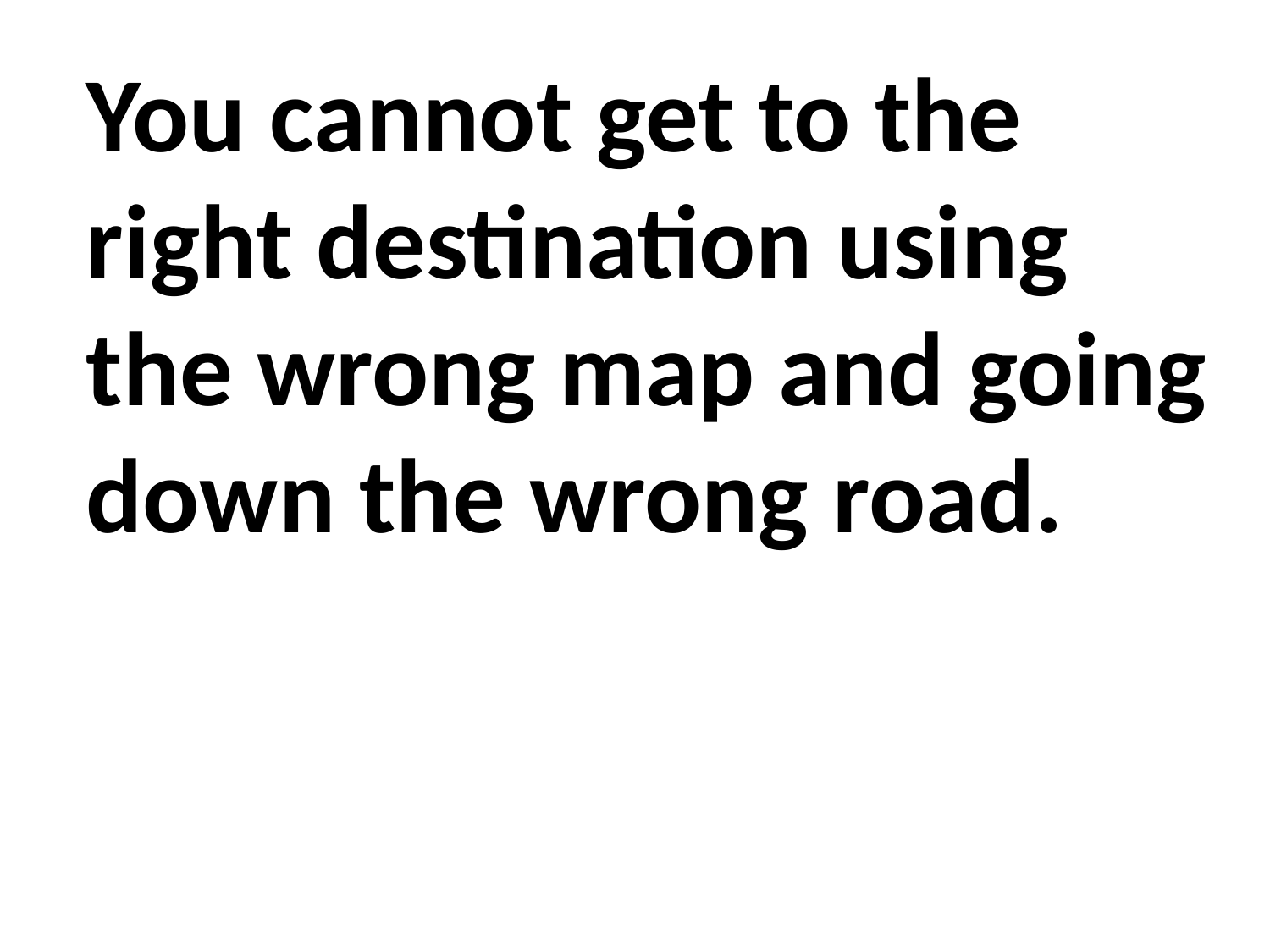

You cannot get to the right destination using the wrong map and going down the wrong road.